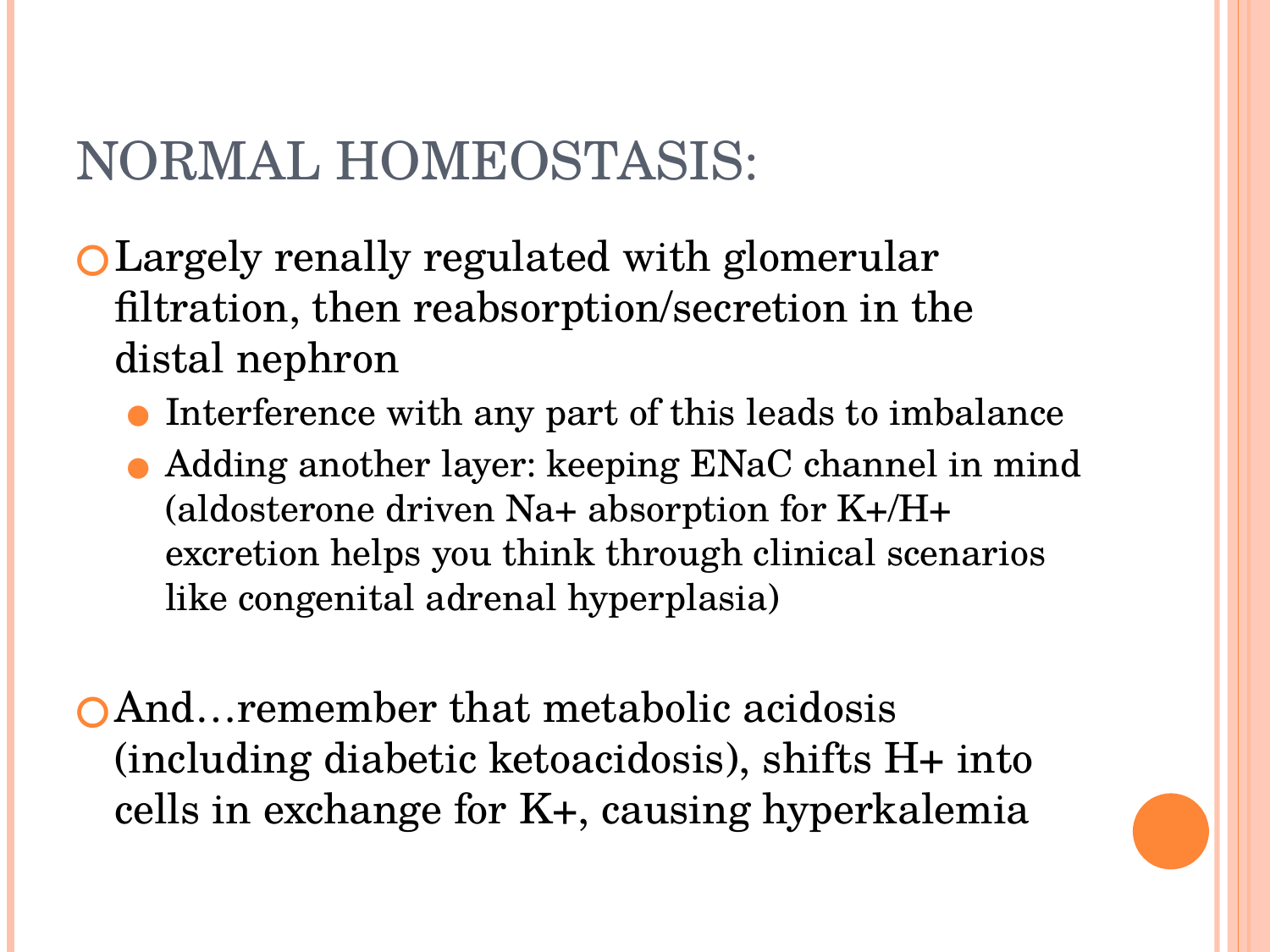

# Normal Homeostasis:
Largely renally regulated with glomerular filtration, then reabsorption/secretion in the distal nephron
Interference with any part of this leads to imbalance
Adding another layer: keeping ENaC channel in mind (aldosterone driven Na+ absorption for K+/H+ excretion helps you think through clinical scenarios like congenital adrenal hyperplasia)

And…remember that metabolic acidosis (including diabetic ketoacidosis), shifts H+ into cells in exchange for K+, causing hyperkalemia